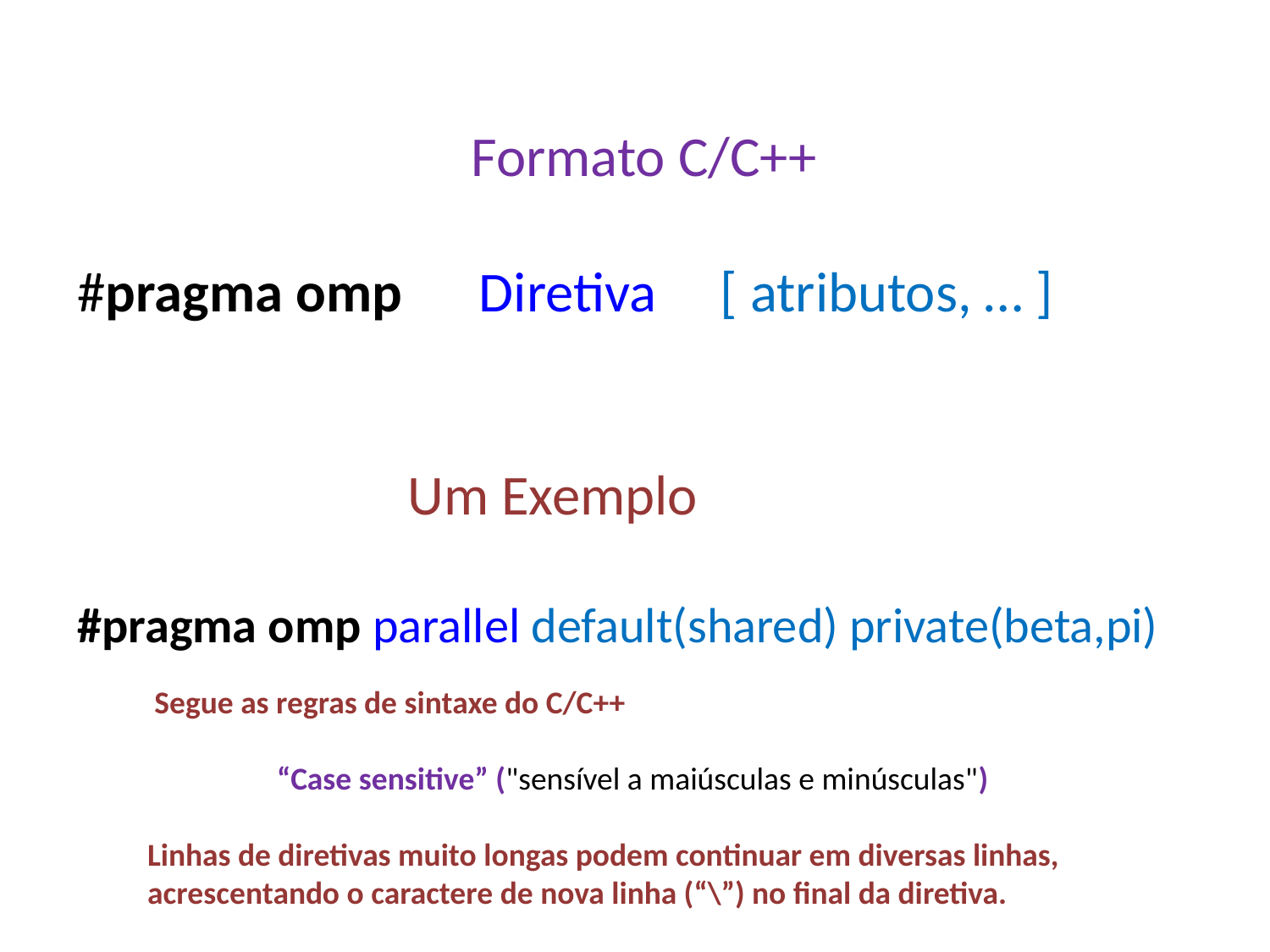

Formato C/C++

#pragma omp      Diretiva     [ atributos, … ]

                          Um Exemplo

#pragma omp parallel default(shared) private(beta,pi)
 Segue as regras de sintaxe do C/C++

                  “Case sensitive” ("sensível a maiúsculas e minúsculas")

Linhas de diretivas muito longas podem continuar em diversas linhas, acrescentando o caractere de nova linha (“\”) no final da diretiva.